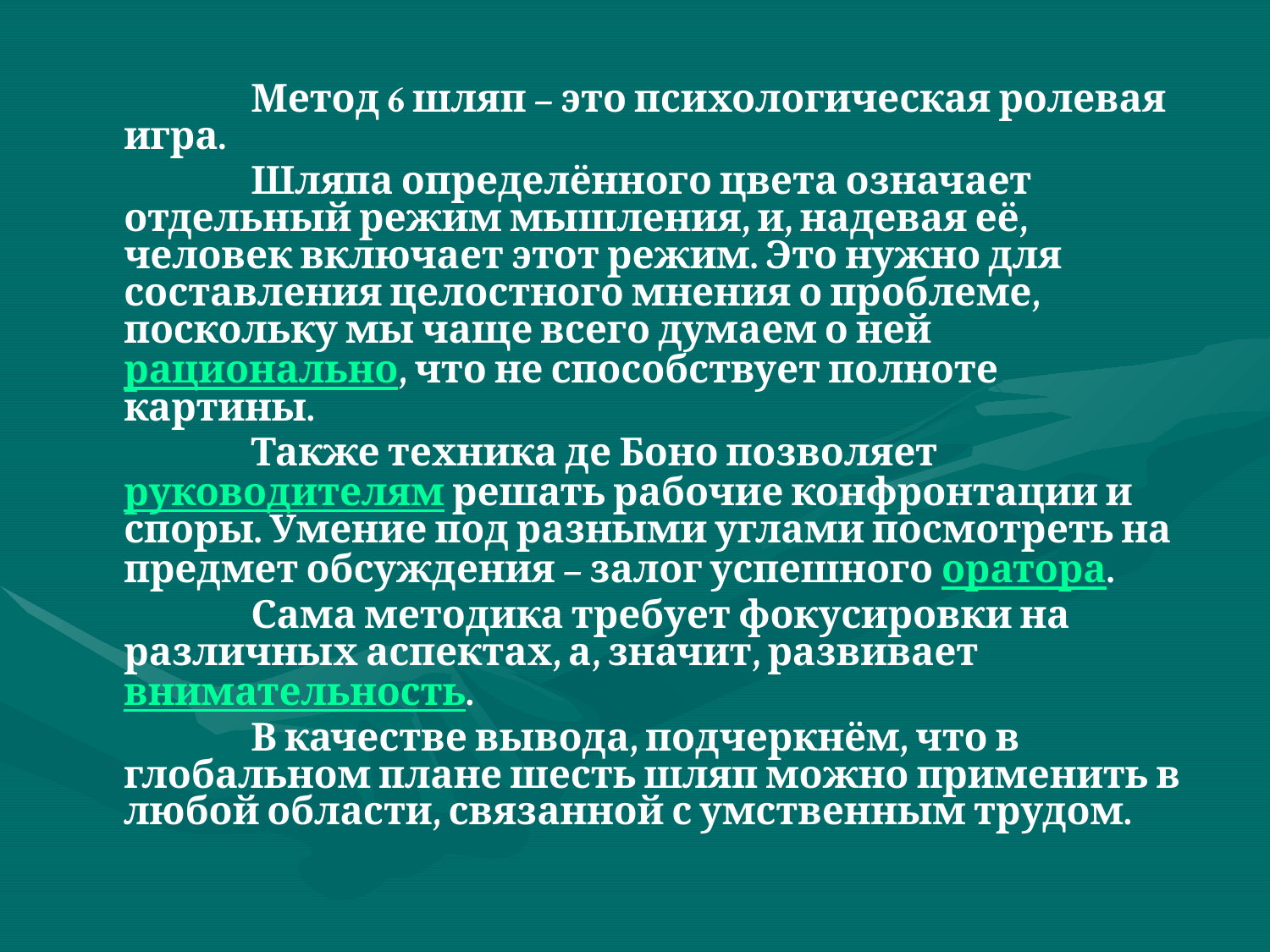

Метод 6 шляп – это психологическая ролевая игра.
		Шляпа определённого цвета означает отдельный режим мышления, и, надевая её, человек включает этот режим. Это нужно для составления целостного мнения о проблеме, поскольку мы чаще всего думаем о ней рационально, что не способствует полноте картины.
		Также техника де Боно позволяет руководителям решать рабочие конфронтации и споры. Умение под разными углами посмотреть на предмет обсуждения – залог успешного оратора.
		Сама методика требует фокусировки на различных аспектах, а, значит, развивает внимательность.
		В качестве вывода, подчеркнём, что в глобальном плане шесть шляп можно применить в любой области, связанной с умственным трудом.